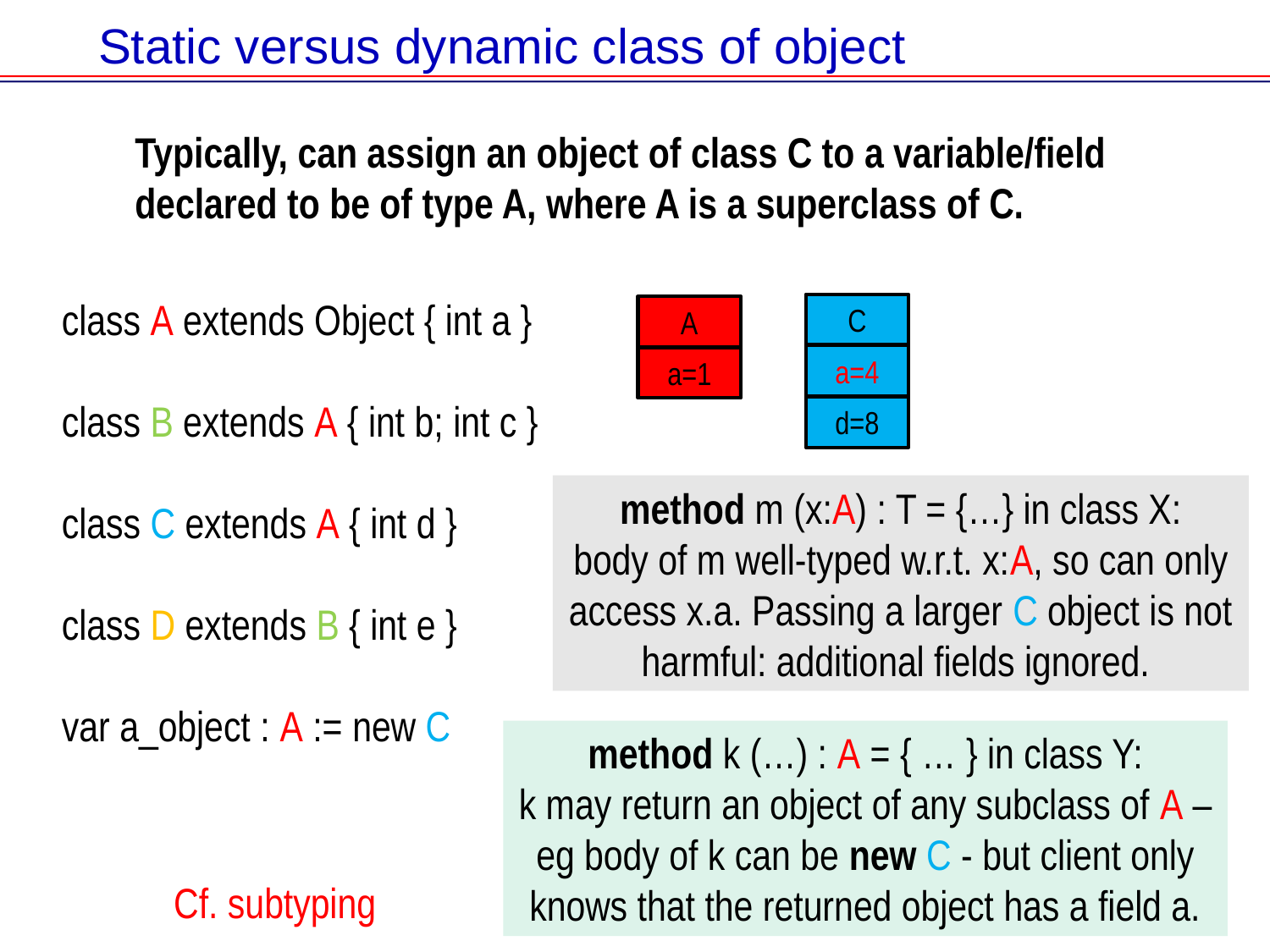

# Static versus dynamic class of object
Typically, can assign an object of class C to a variable/field declared to be of type A, where A is a superclass of C.
class A extends Object { int a }
class B extends A { int b; int c }
class C extends A { int d }
class D extends B { int e }

var a_object : A := new C
C
a=4
d=8
A
a=1
method m (x:A) : T = {…} in class X:
body of m well-typed w.r.t. x:A, so can only access x.a. Passing a larger C object is not harmful: additional fields ignored.
method k (…) : A = { … } in class Y:
k may return an object of any subclass of A – eg body of k can be new C - but client only knows that the returned object has a field a.
Cf. subtyping